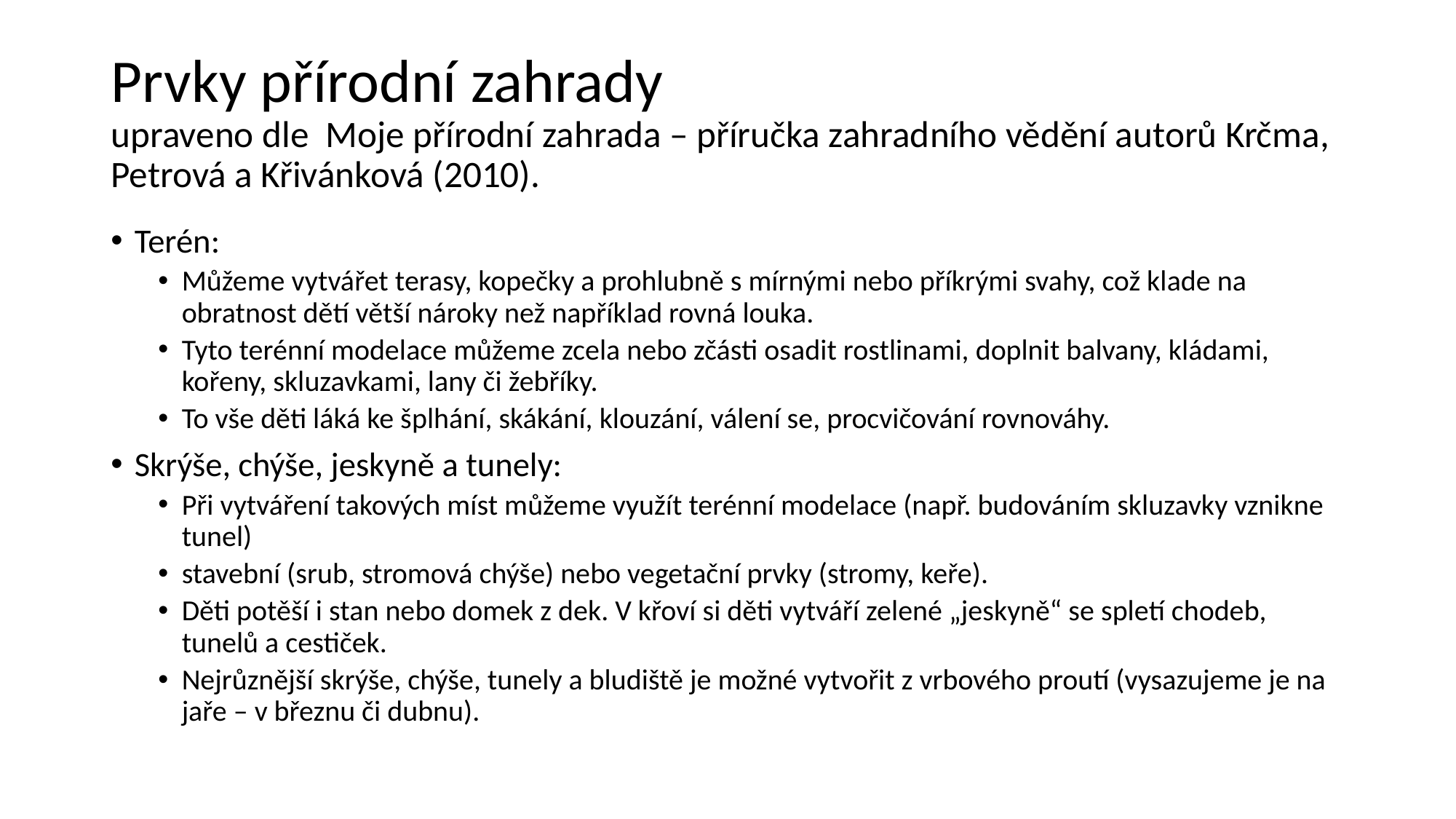

# Prvky přírodní zahrady upraveno dle  Moje přírodní zahrada – příručka zahradního vědění autorů Krčma, Petrová a Křivánková (2010).
Terén:
Můžeme vytvářet terasy, kopečky a prohlubně s mírnými nebo příkrými svahy, což klade na obratnost dětí větší nároky než například rovná louka.
Tyto terénní modelace můžeme zcela nebo zčásti osadit rostlinami, doplnit balvany, kládami, kořeny, skluzavkami, lany či žebříky.
To vše děti láká ke šplhání, skákání, klouzání, válení se, procvičování rovnováhy.
Skrýše, chýše, jeskyně a tunely:
Při vytváření takových míst můžeme využít terénní modelace (např. budováním skluzavky vznikne tunel)
stavební (srub, stromová chýše) nebo vegetační prvky (stromy, keře).
Děti potěší i stan nebo domek z dek. V křoví si děti vytváří zelené „jeskyně“ se spletí chodeb, tunelů a cestiček.
Nejrůznější skrýše, chýše, tunely a bludiště je možné vytvořit z vrbového proutí (vysazujeme je na jaře – v březnu či dubnu).